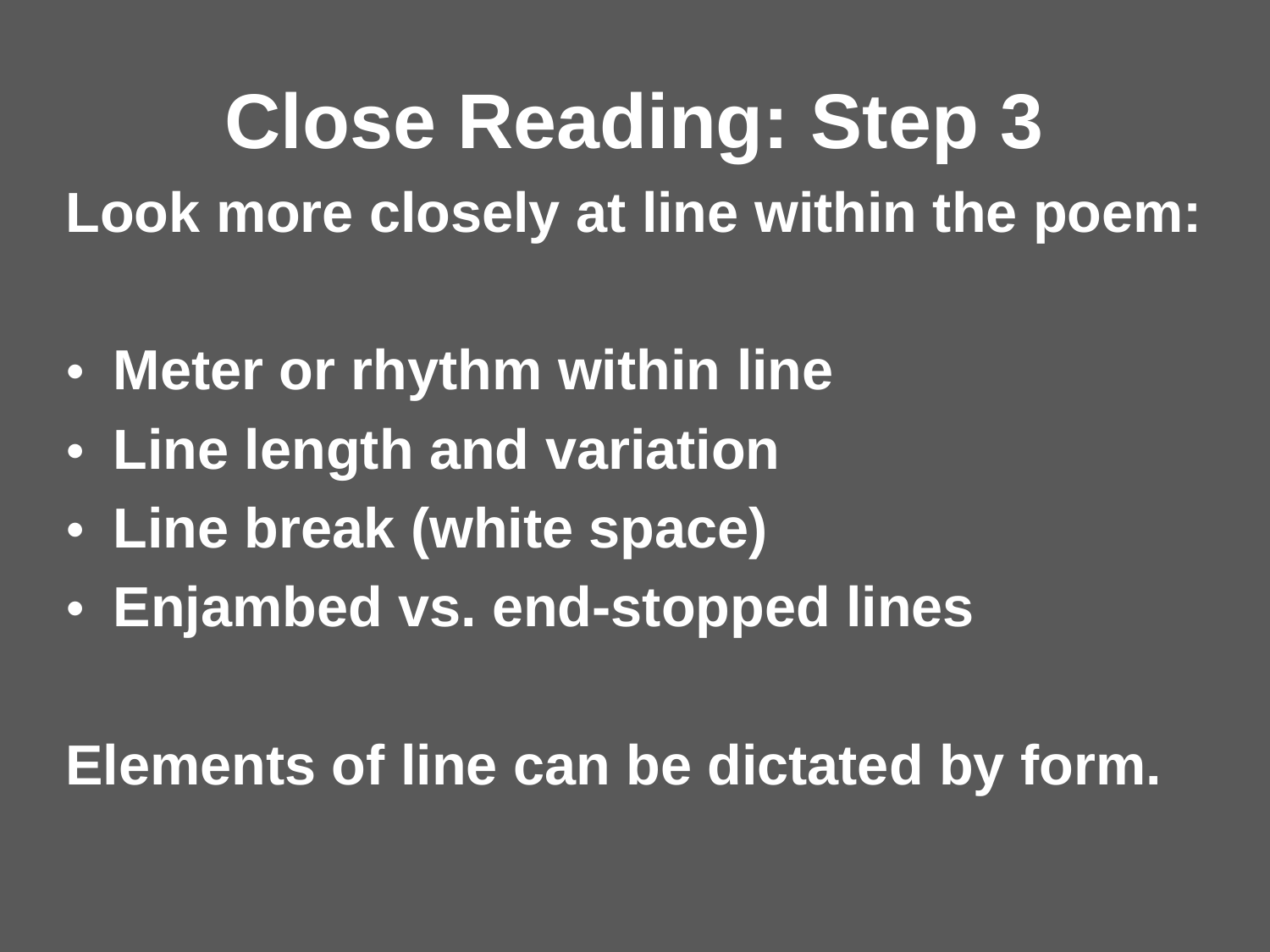

# Close Reading: Step 3
Look more closely at line within the poem:

Meter or rhythm within line
Line length and variation
Line break (white space)
Enjambed vs. end-stopped lines

Elements of line can be dictated by form.